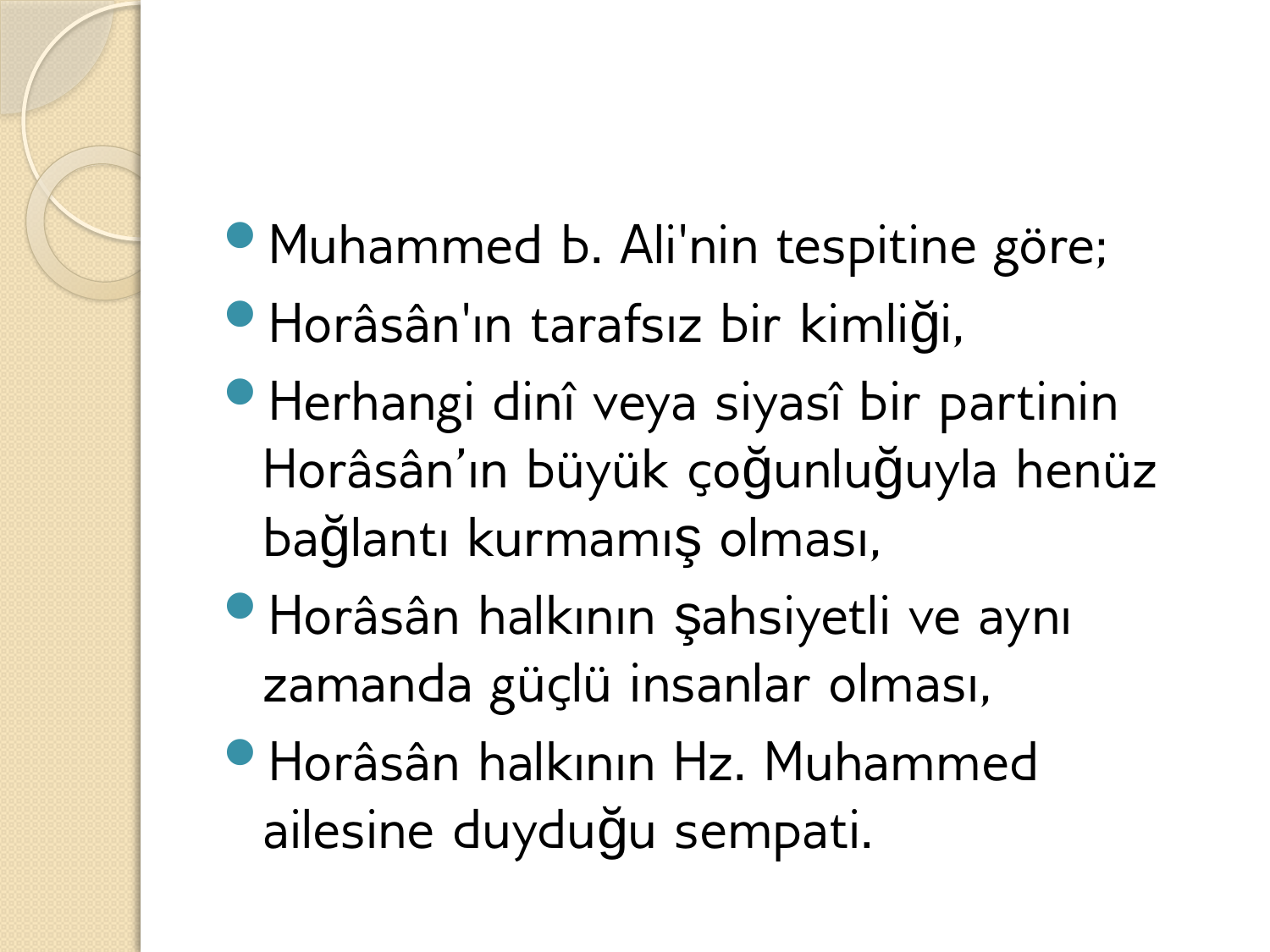

#
Muhammed b. Ali'nin tespitine göre;
Horâsân'ın tarafsız bir kimliği,
Herhangi dinî veya siyasî bir partinin Horâsân’ın büyük çoğunluğuyla henüz bağlantı kurmamış olması,
Horâsân halkının şahsiyetli ve aynı zamanda güçlü insanlar olması,
Horâsân halkının Hz. Muhammed ailesine duyduğu sempati.